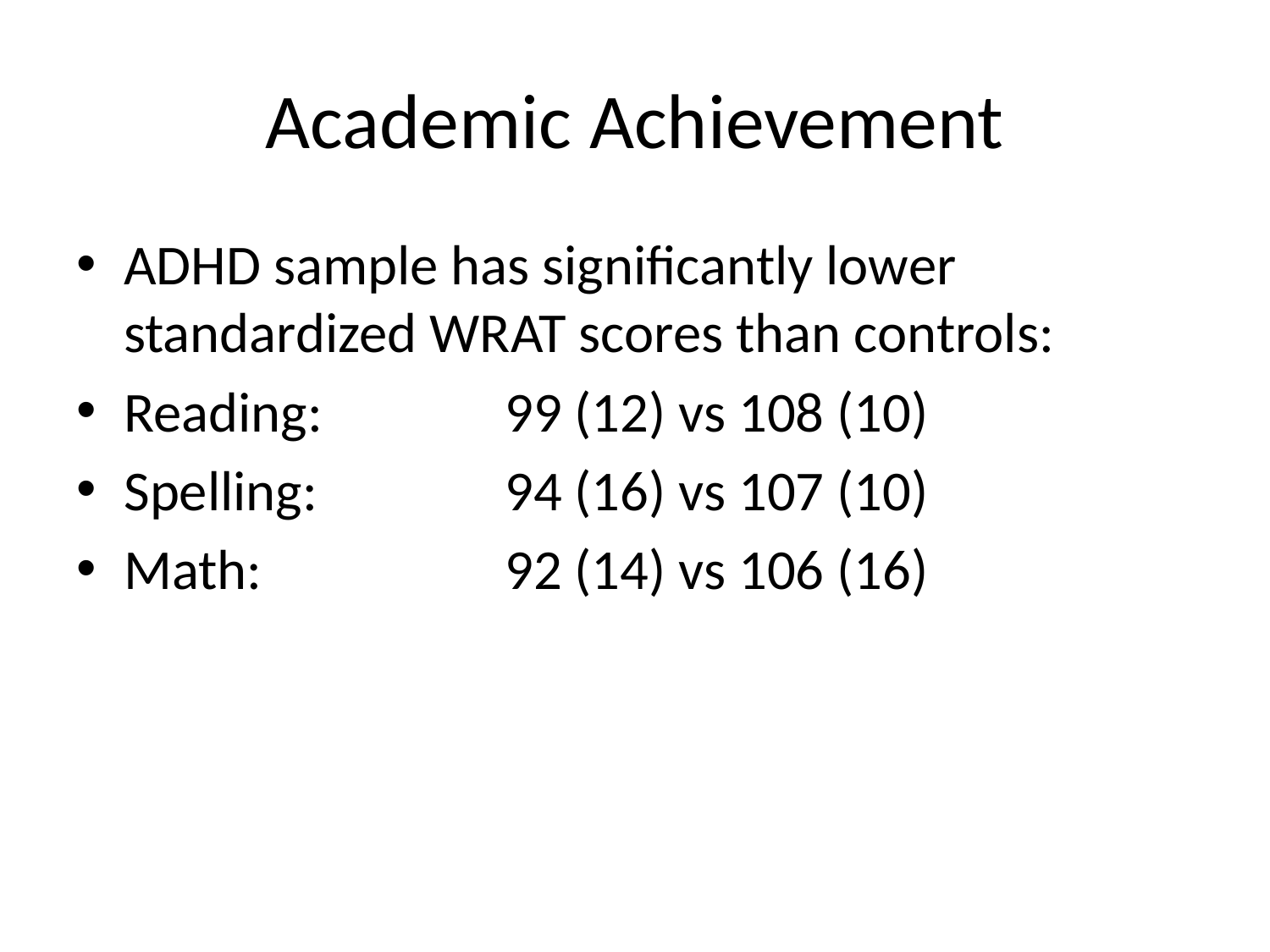

# Academic Achievement
ADHD sample has significantly lower standardized WRAT scores than controls:
Reading:		99 (12) vs 108 (10)
Spelling:		94 (16) vs 107 (10)
Math:		92 (14) vs 106 (16)